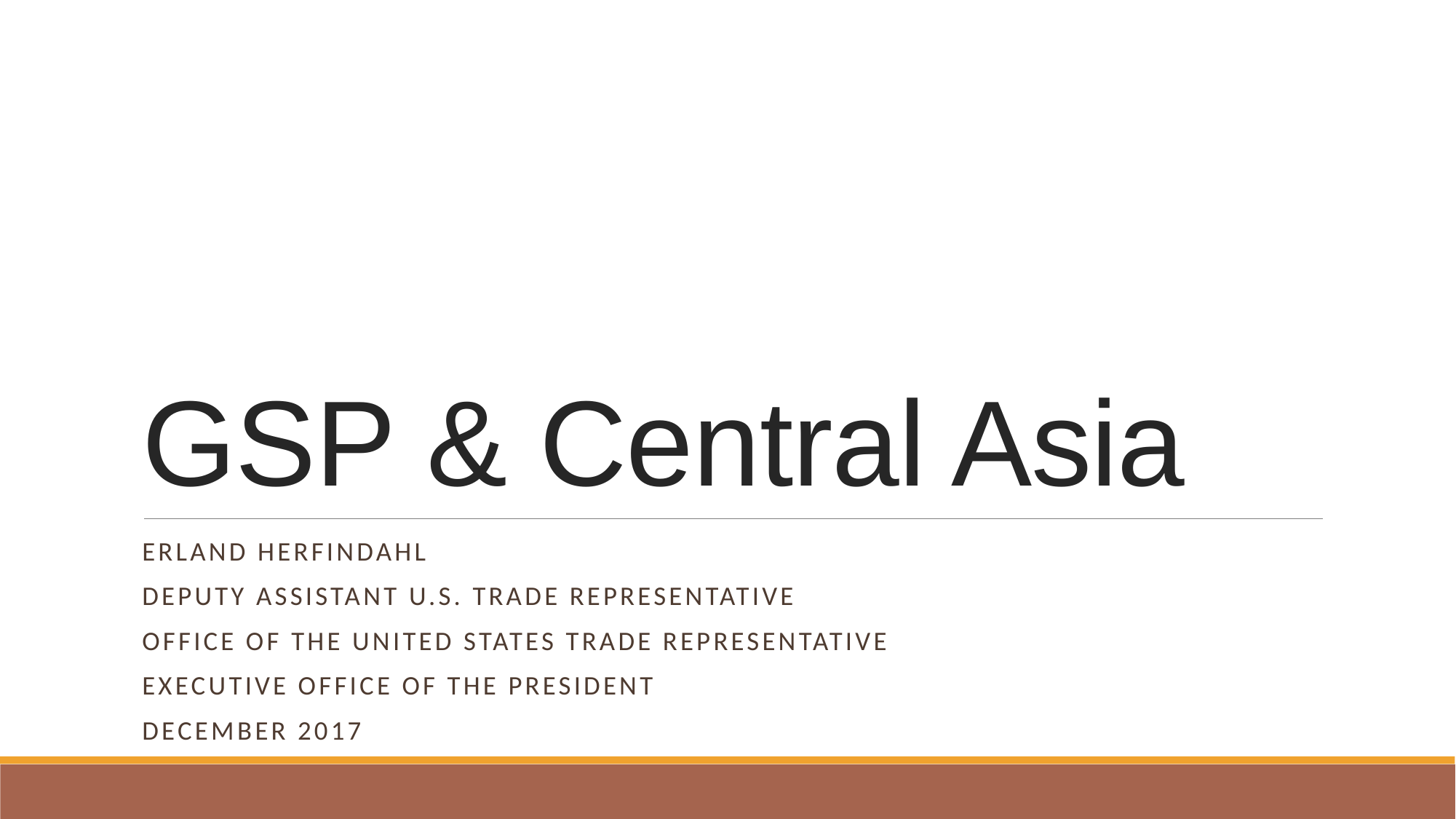

# GSP & Central Asia
Erland Herfindahl
Deputy Assistant U.S. Trade Representative
Office of the united states trade representative
Executive office of the president
December 2017